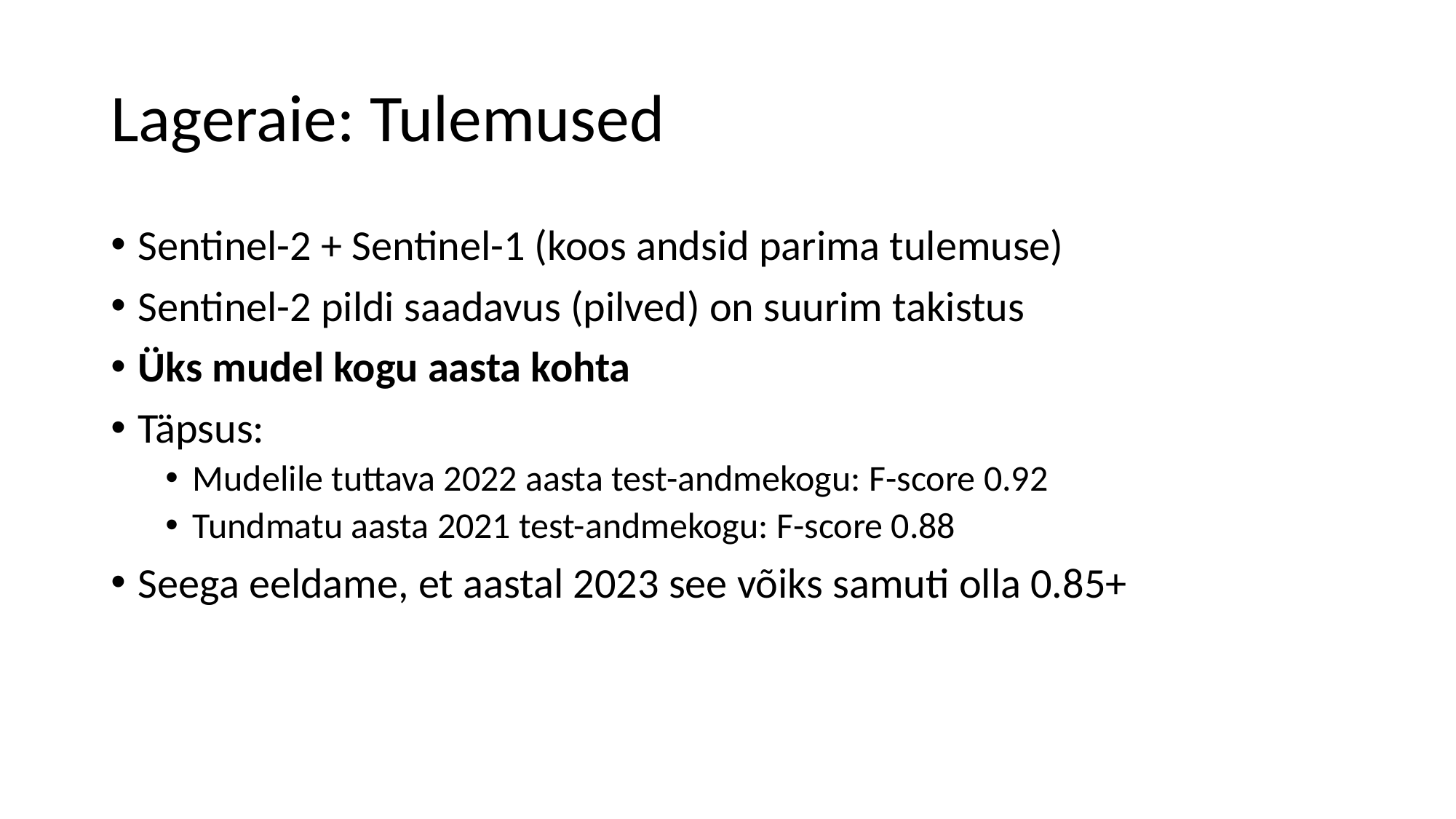

# Lageraie: Tulemused
Sentinel-2 + Sentinel-1 (koos andsid parima tulemuse)
Sentinel-2 pildi saadavus (pilved) on suurim takistus
Üks mudel kogu aasta kohta
Täpsus:
Mudelile tuttava 2022 aasta test-andmekogu: F-score 0.92
Tundmatu aasta 2021 test-andmekogu: F-score 0.88
Seega eeldame, et aastal 2023 see võiks samuti olla 0.85+